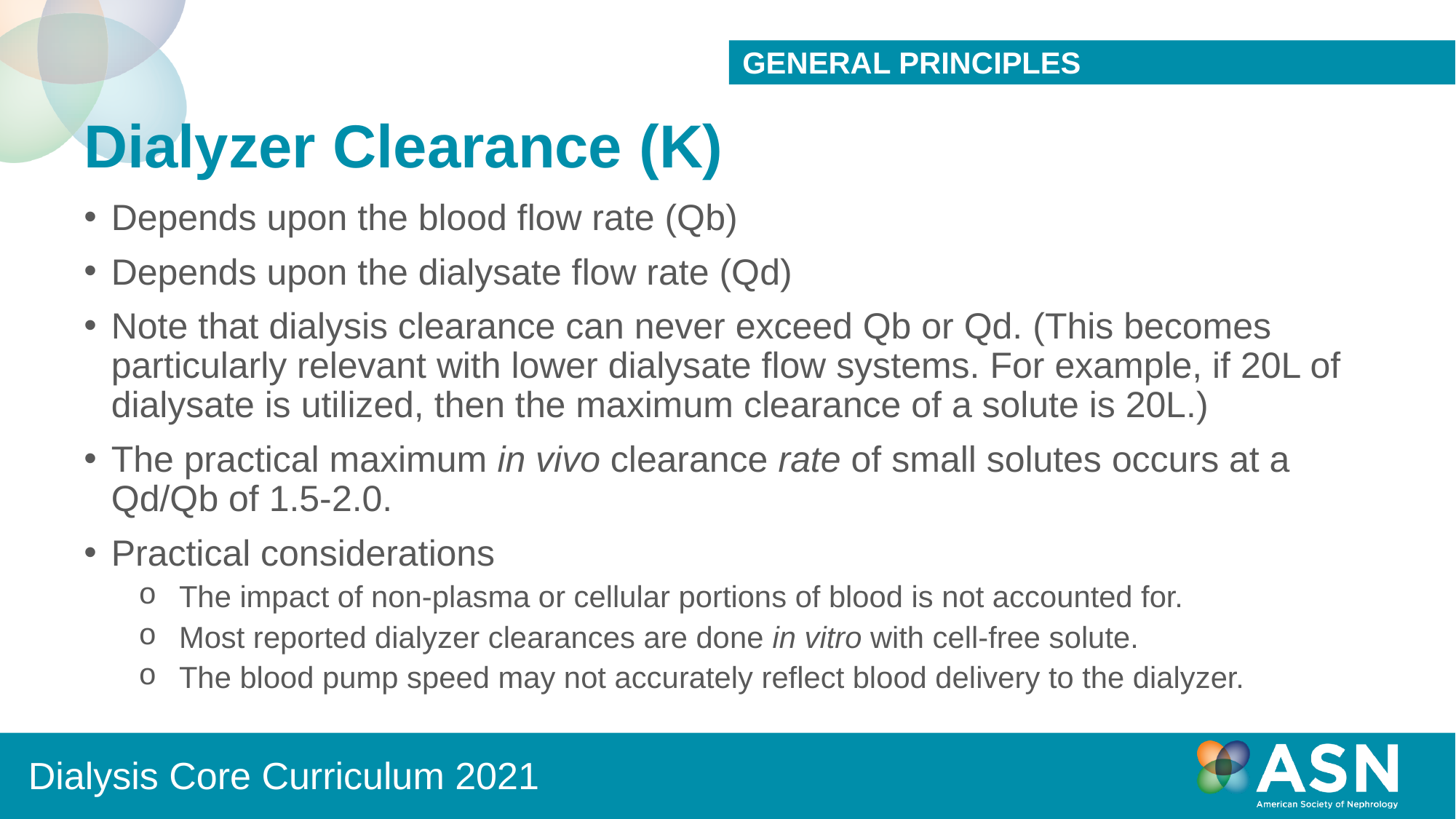

General Principles
# Dialyzer Clearance (K)
Depends upon the blood flow rate (Qb)
Depends upon the dialysate flow rate (Qd)
Note that dialysis clearance can never exceed Qb or Qd. (This becomes particularly relevant with lower dialysate flow systems. For example, if 20L of dialysate is utilized, then the maximum clearance of a solute is 20L.)
The practical maximum in vivo clearance rate of small solutes occurs at a Qd/Qb of 1.5-2.0.
Practical considerations
The impact of non-plasma or cellular portions of blood is not accounted for.
Most reported dialyzer clearances are done in vitro with cell-free solute.
The blood pump speed may not accurately reflect blood delivery to the dialyzer.

Dialysis Core Curriculum 2021